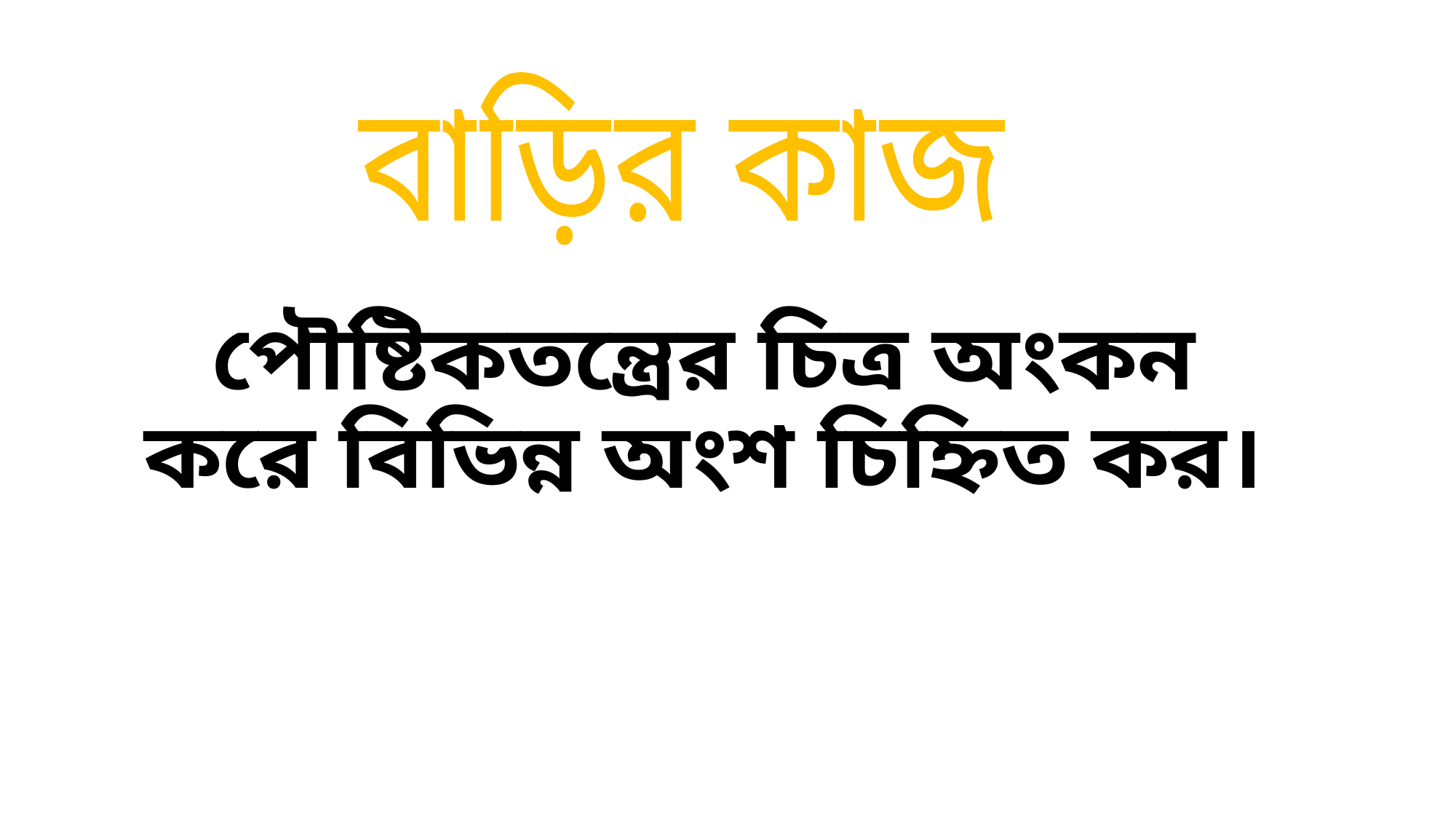

বাড়ির কাজ
পৌষ্টিকতন্ত্রের চিত্র অংকন করে বিভিন্ন অংশ চিহ্নিত কর।